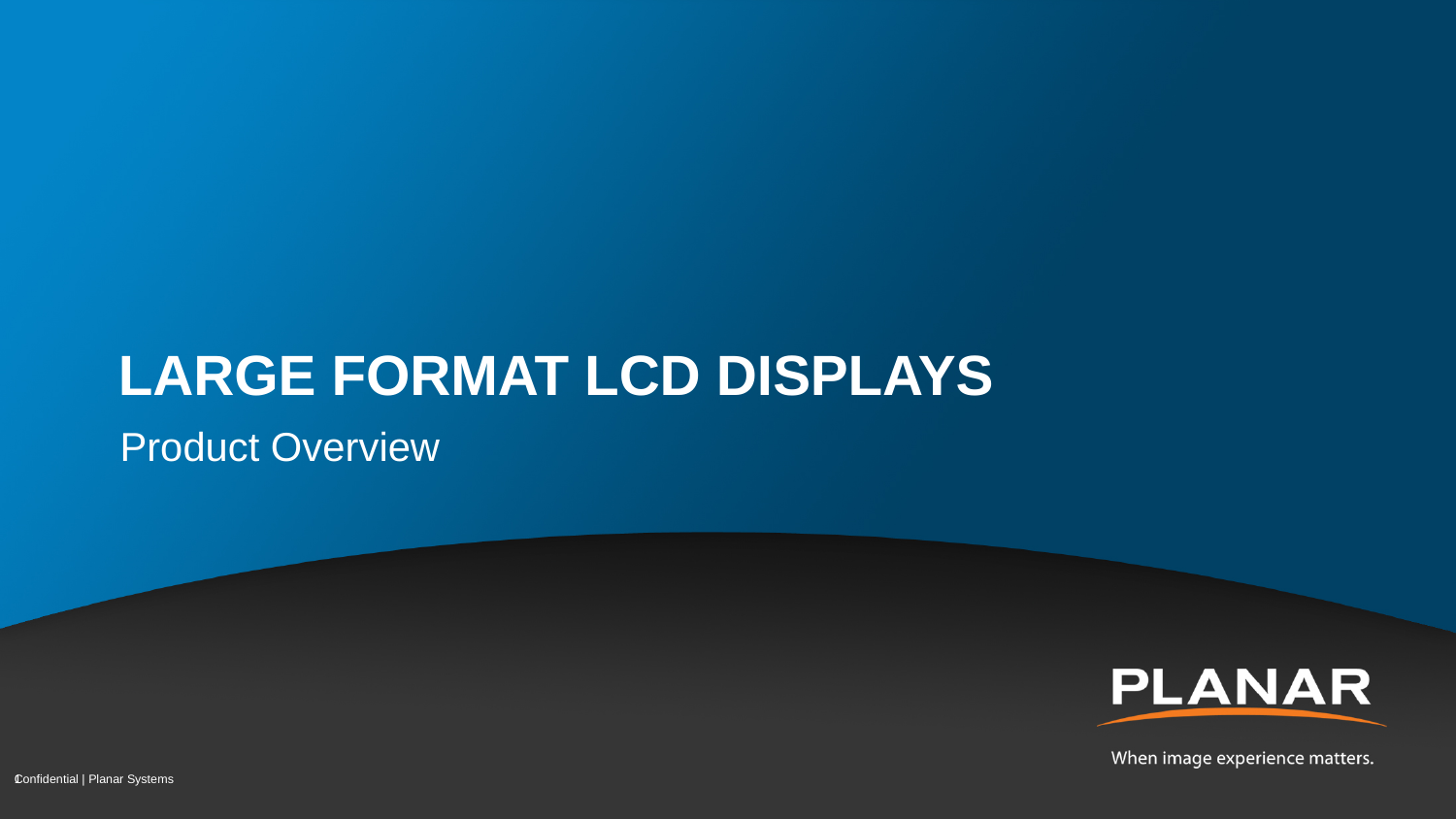

# Large format lcd displays
Product Overview
1
Confidential | Planar Systems